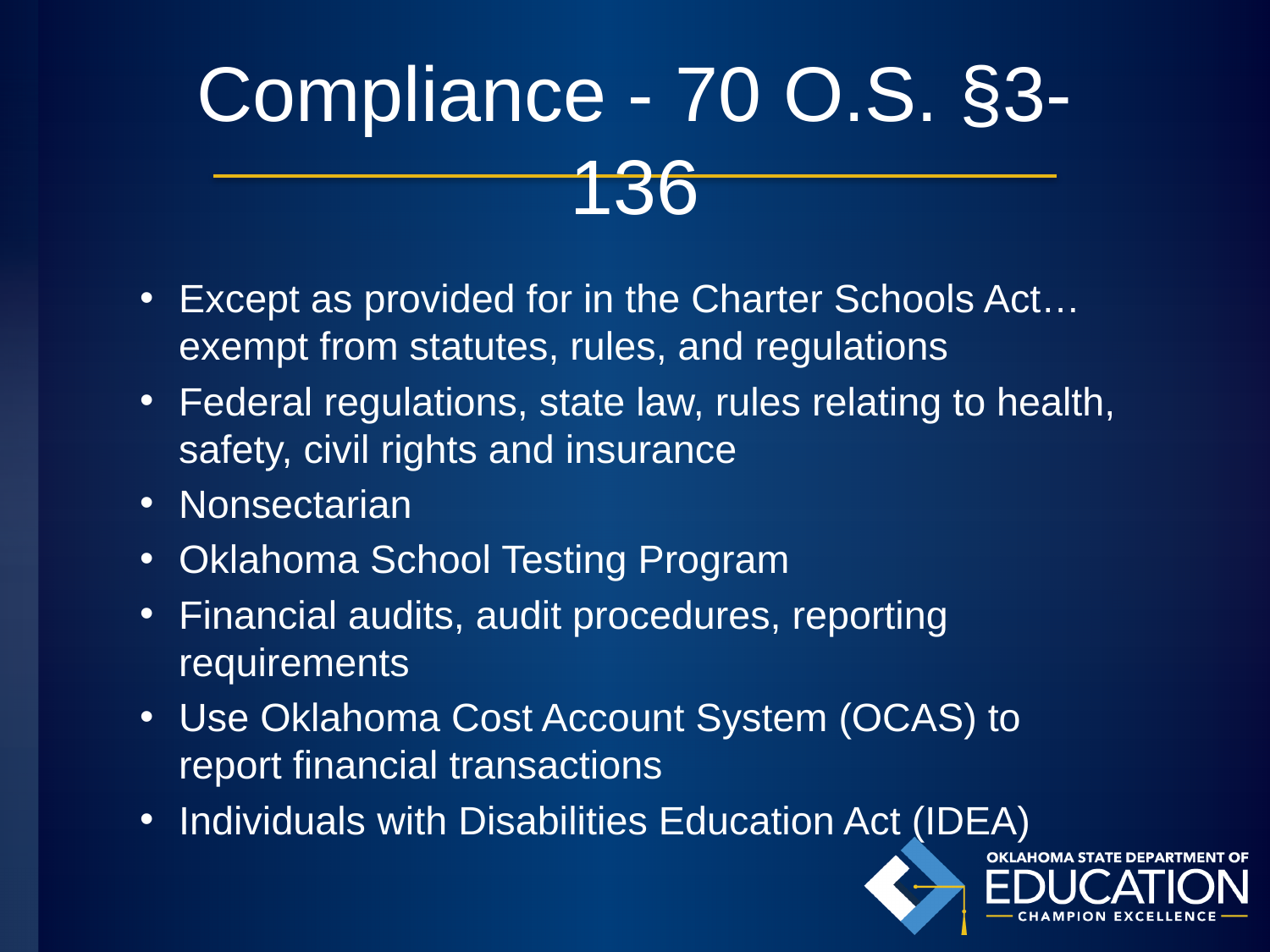

# Compliance - 70 O.S. §3-136
Except as provided for in the Charter Schools Act…exempt from statutes, rules, and regulations
Federal regulations, state law, rules relating to health, safety, civil rights and insurance
Nonsectarian
Oklahoma School Testing Program
Financial audits, audit procedures, reporting requirements
Use Oklahoma Cost Account System (OCAS) to report financial transactions
Individuals with Disabilities Education Act (IDEA)